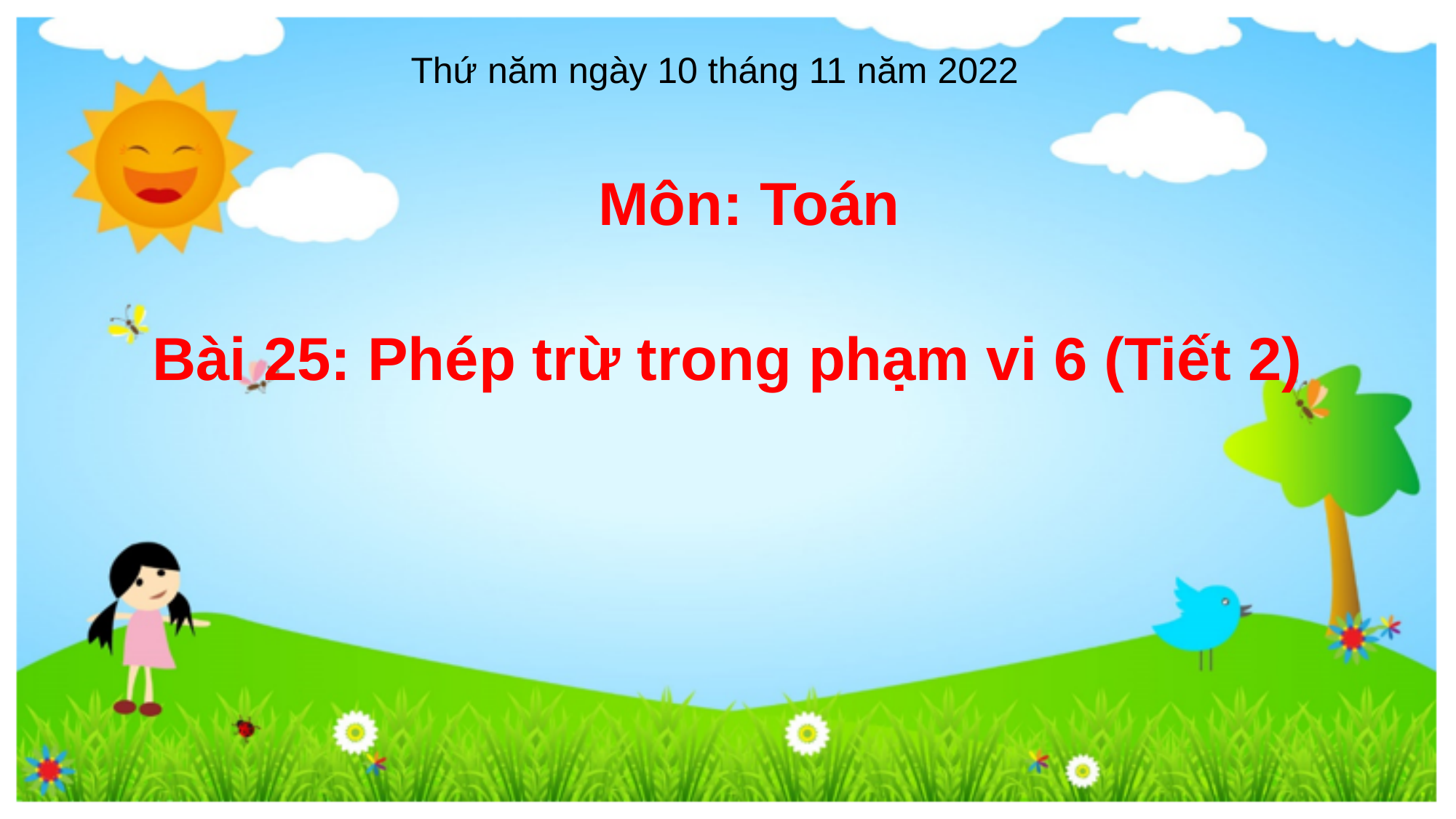

Thứ năm ngày 10 tháng 11 năm 2022
Môn: Toán
Bài 25: Phép trừ trong phạm vi 6 (Tiết 2)